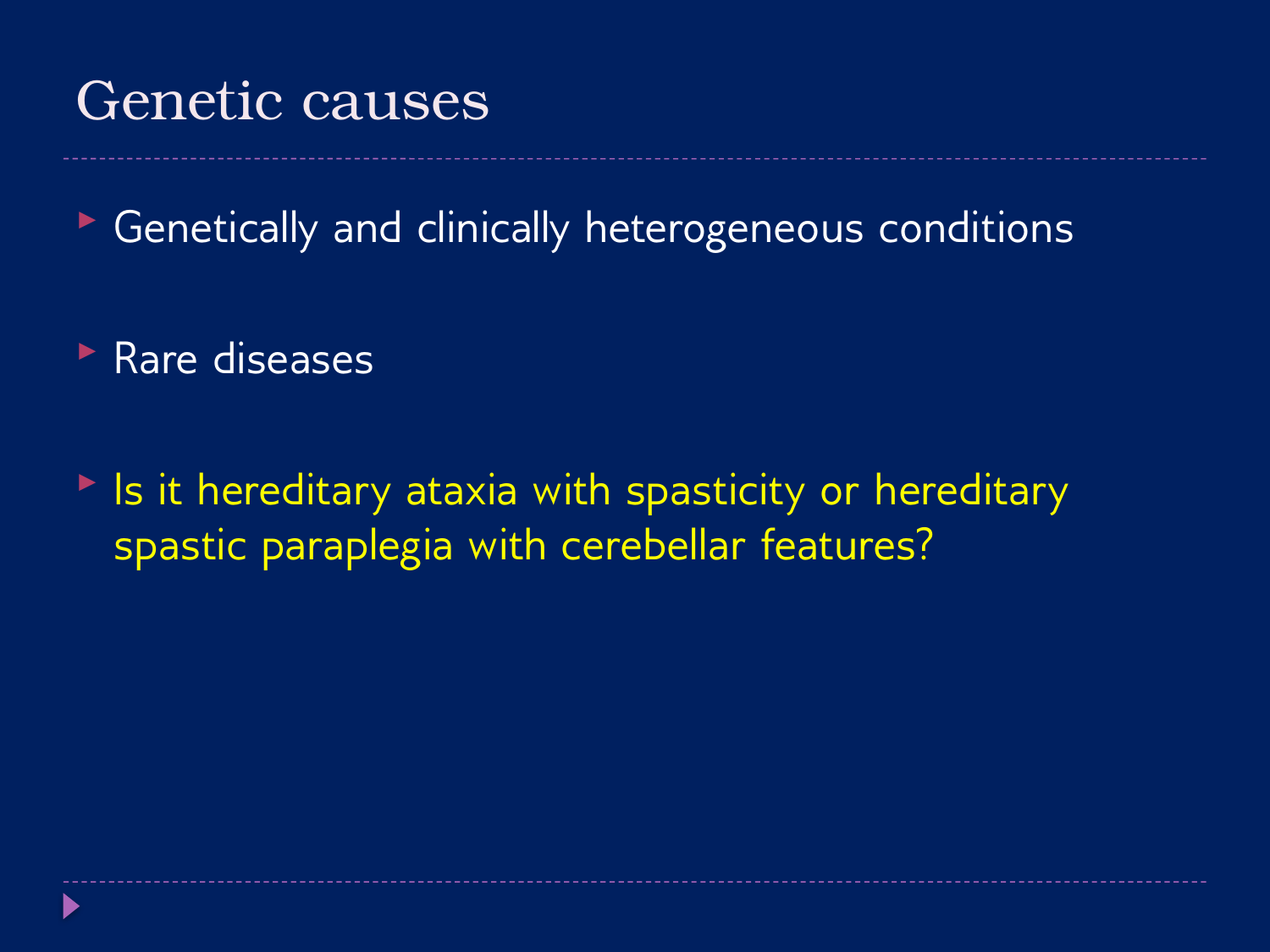

# Genetic causes
Genetically and clinically heterogeneous conditions

Rare diseases

Is it hereditary ataxia with spasticity or hereditary spastic paraplegia with cerebellar features?